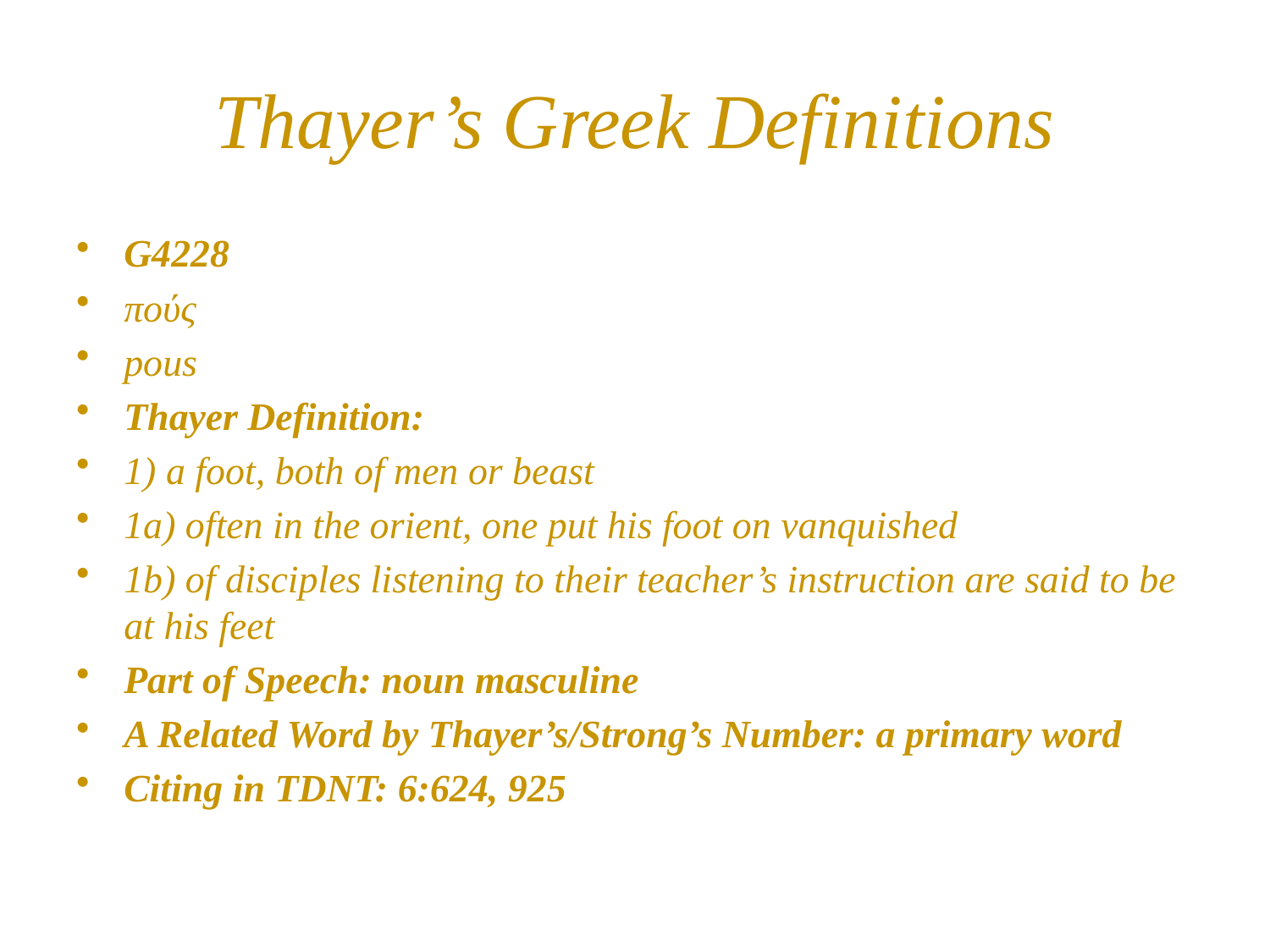

# Thayer’s Greek Definitions
G4228
πούς
pous
Thayer Definition:
1) a foot, both of men or beast
1a) often in the orient, one put his foot on vanquished
1b) of disciples listening to their teacher’s instruction are said to be at his feet
Part of Speech: noun masculine
A Related Word by Thayer’s/Strong’s Number: a primary word
Citing in TDNT: 6:624, 925